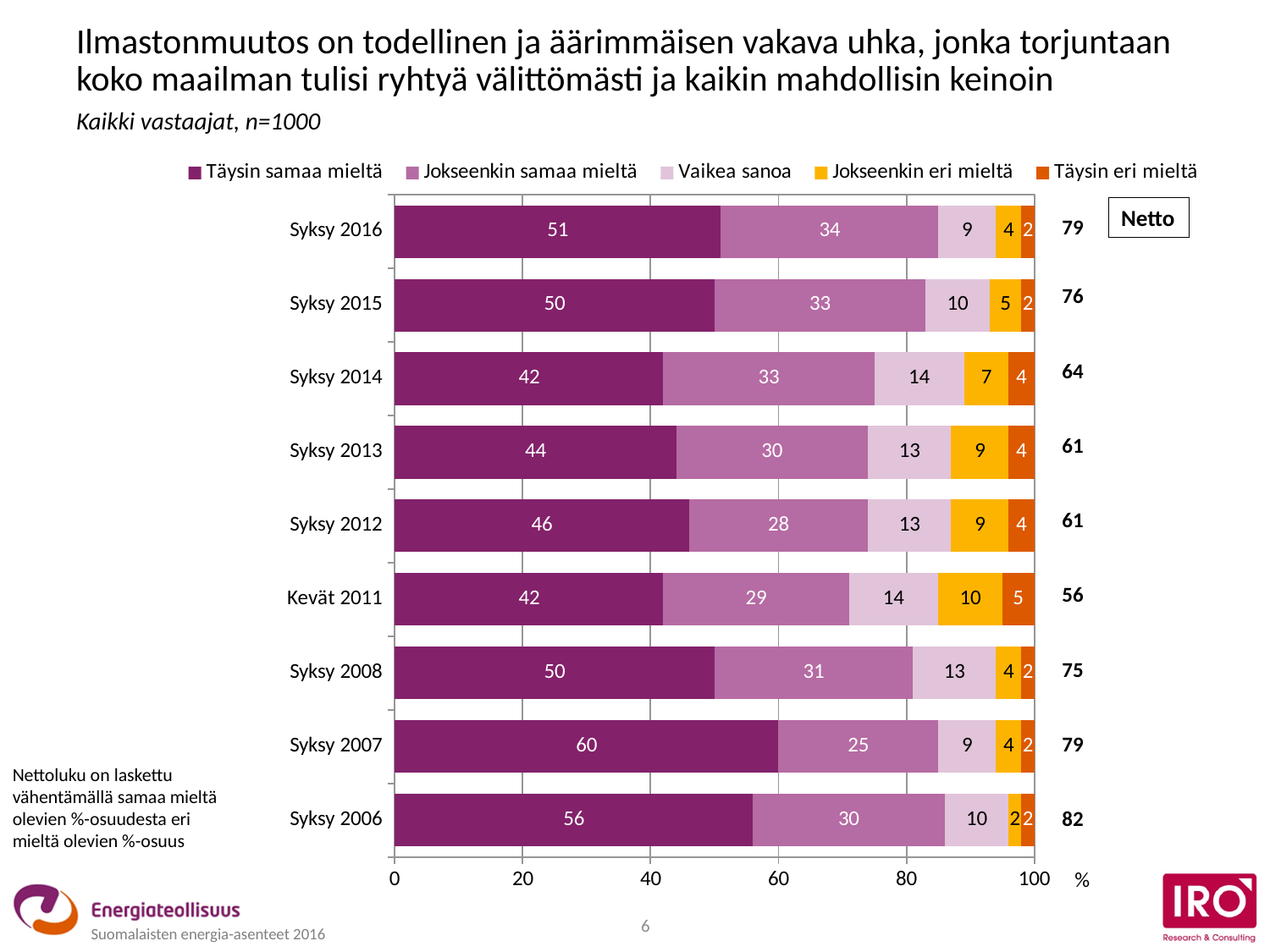

Ilmastonmuutos on todellinen ja äärimmäisen vakava uhka, jonka torjuntaan koko maailman tulisi ryhtyä välittömästi ja kaikin mahdollisin keinoin
Kaikki vastaajat, n=1000

### Chart

| Category | Täysin samaa mieltä | Jokseenkin samaa mieltä | Vaikea sanoa | Jokseenkin eri mieltä | Täysin eri mieltä |
|---|---|---|---|---|---|
| Syksy 2016 | 51.0 | 34.0 | 9.0 | 4.0 | 2.0 |
| Syksy 2015 | 50.0 | 33.0 | 10.0 | 5.0 | 2.0 |
| Syksy 2014 | 42.0 | 33.0 | 14.0 | 7.0 | 4.0 |
| Syksy 2013 | 44.0 | 30.0 | 13.0 | 9.0 | 4.0 |
| Syksy 2012 | 46.0 | 28.0 | 13.0 | 9.0 | 4.0 |
| Kevät 2011 | 42.0 | 29.0 | 14.0 | 10.0 | 5.0 |
| Syksy 2008 | 50.0 | 31.0 | 13.0 | 4.0 | 2.0 |
| Syksy 2007 | 60.0 | 25.0 | 9.0 | 4.0 | 2.0 |
| Syksy 2006 | 56.0 | 30.0 | 10.0 | 2.0 | 2.0 |
Netto
| 79 |
| --- |
| 76 |
| 64 |
| 61 |
| 61 |
| 56 |
| 75 |
| 79 |
| 82 |
Nettoluku on laskettu vähentämällä samaa mieltä olevien %-osuudesta eri mieltä olevien %-osuus
%
6